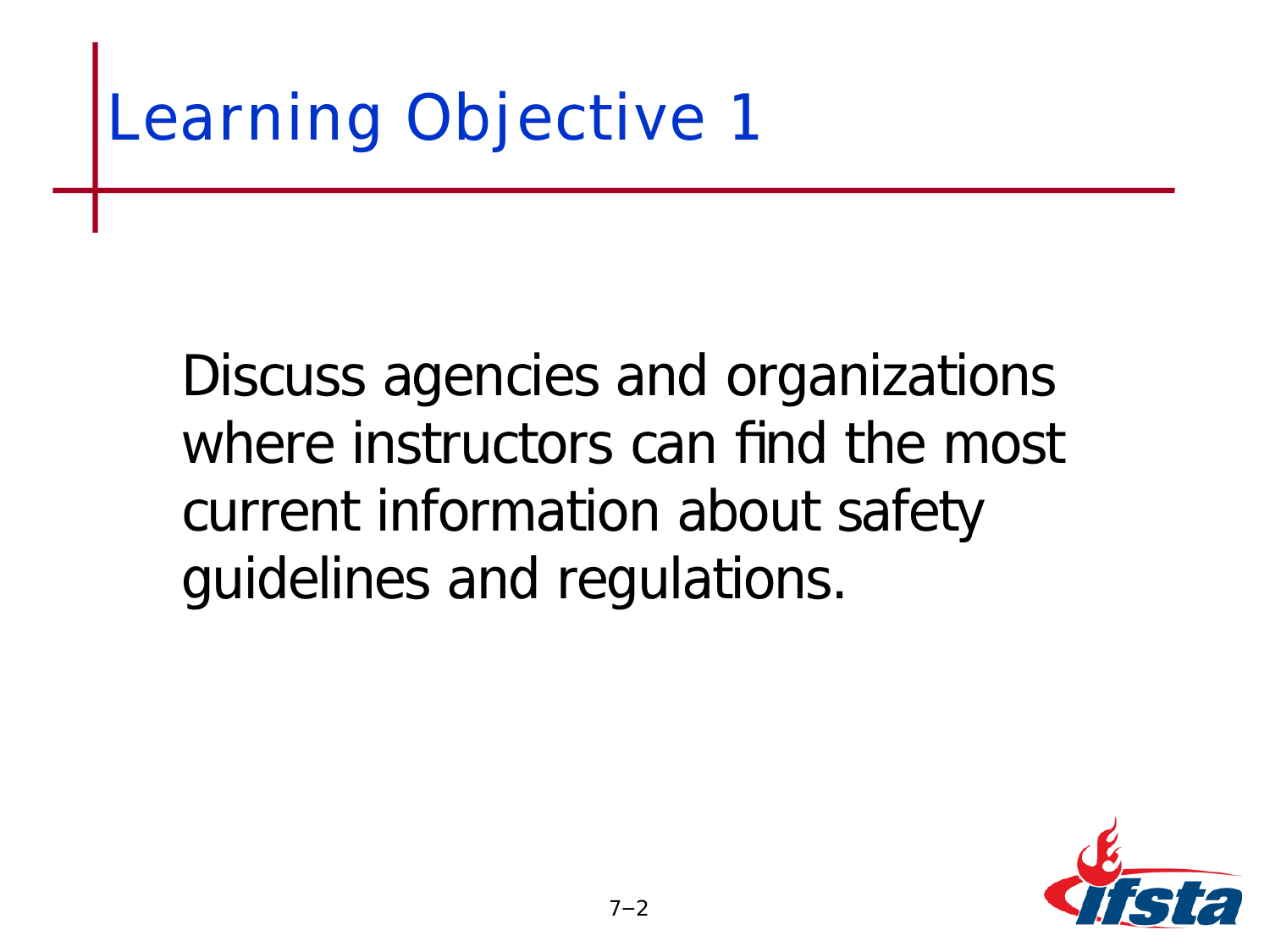

# Learning Objective 1

Discuss agencies and organizations where instructors can find the most current information about safety guidelines and regulations.

7–2